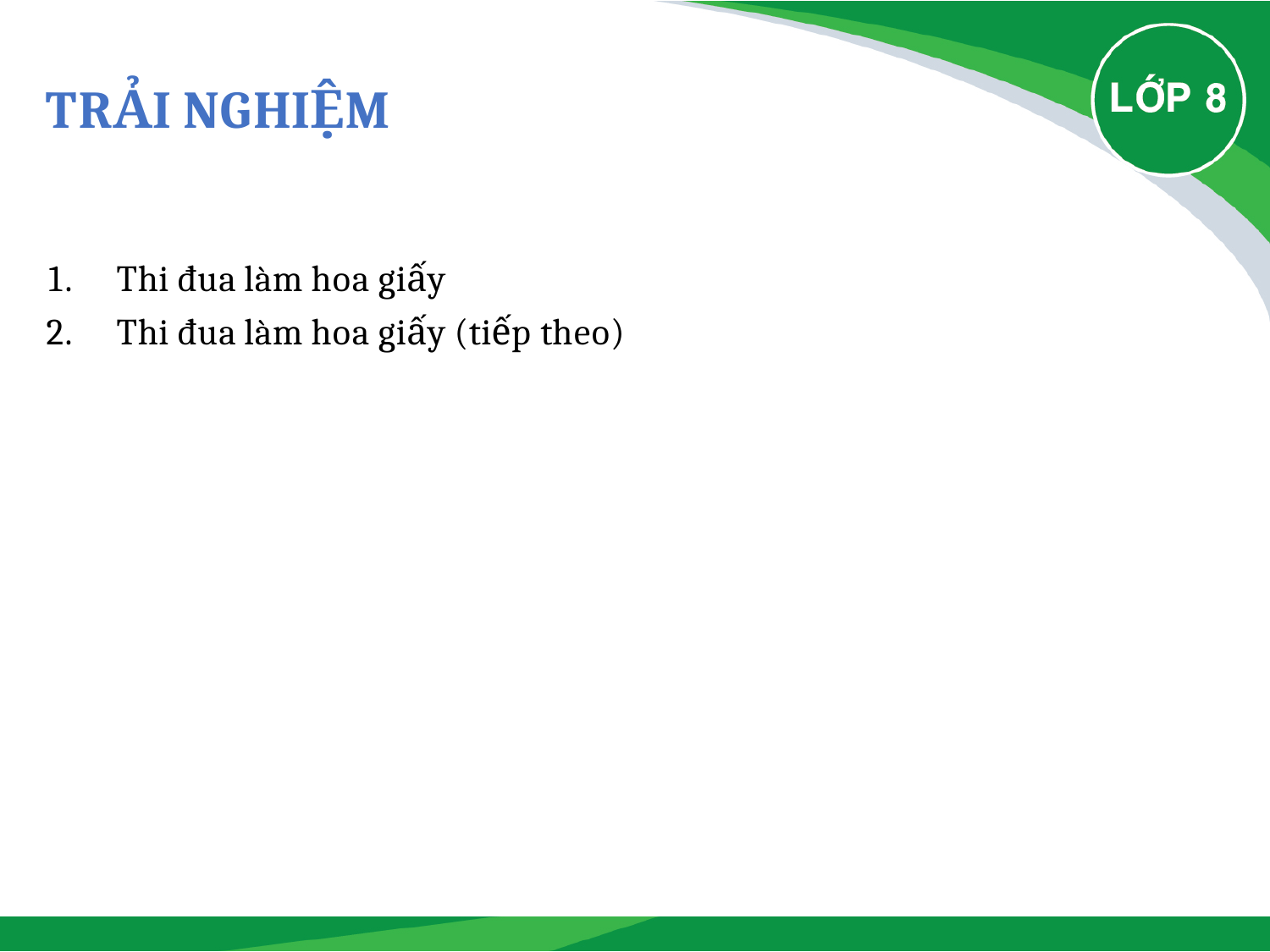

# Trải nghiệm
Thi đua làm hoa giấy
Thi đua làm hoa giấy (tiếp theo)